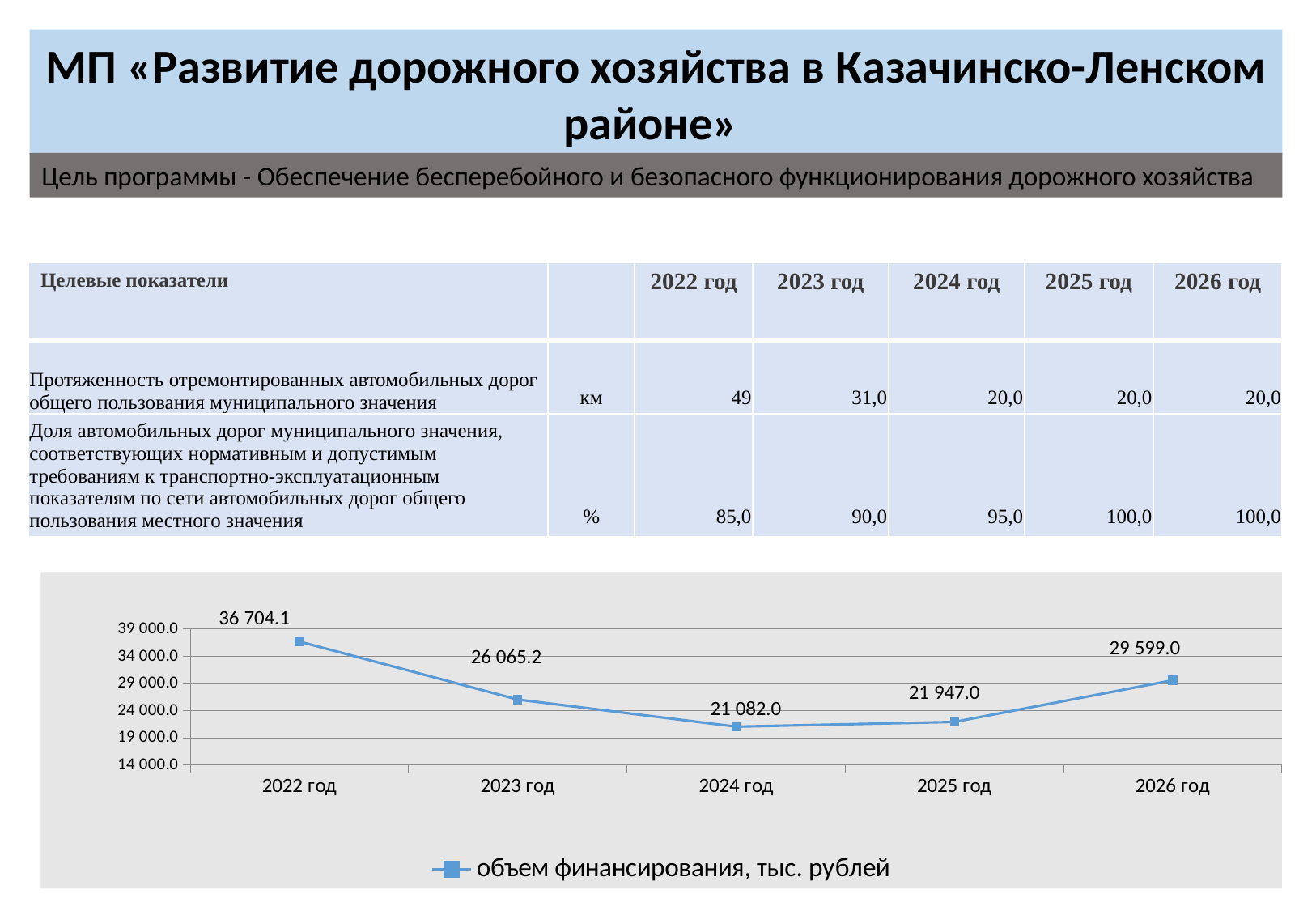

МП «Развитие дорожного хозяйства в Казачинско-Ленском районе»
Цель программы - Обеспечение бесперебойного и безопасного функционирования дорожного хозяйства
| Целевые показатели |  | 2022 год | 2023 год | 2024 год | 2025 год | 2026 год |
| --- | --- | --- | --- | --- | --- | --- |
| Протяженность отремонтированных автомобильных дорог общего пользования муниципального значения | км | 49 | 31,0 | 20,0 | 20,0 | 20,0 |
| Доля автомобильных дорог муниципального значения, соответствующих нормативным и допустимым требованиям к транспортно-эксплуатационным показателям по сети автомобильных дорог общего пользования местного значения | % | 85,0 | 90,0 | 95,0 | 100,0 | 100,0 |

### Chart

| Category | объем финансирования, тыс. рублей |
|---|---|
| 2022 год | 36704.1 |
| 2023 год | 26065.2 |
| 2024 год | 21082.0 |
| 2025 год | 21947.0 |
| 2026 год | 29599.0 |